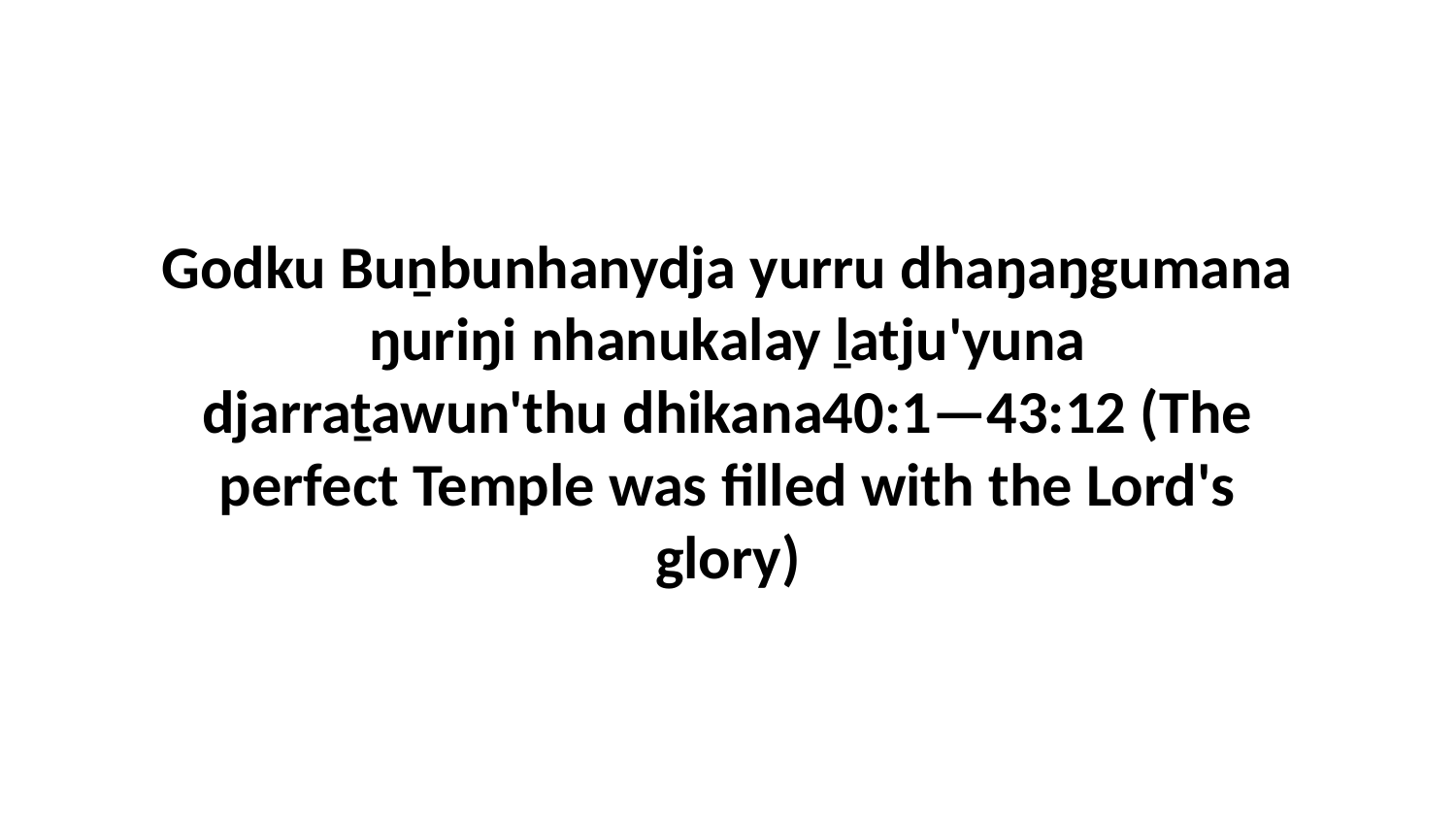

Godku Buṉbunhanydja yurru dhaŋaŋgumana ŋuriŋi nhanukalay ḻatju'yuna djarraṯawun'thu dhikana40:1—43:12 (The perfect Temple was filled with the Lord's glory)